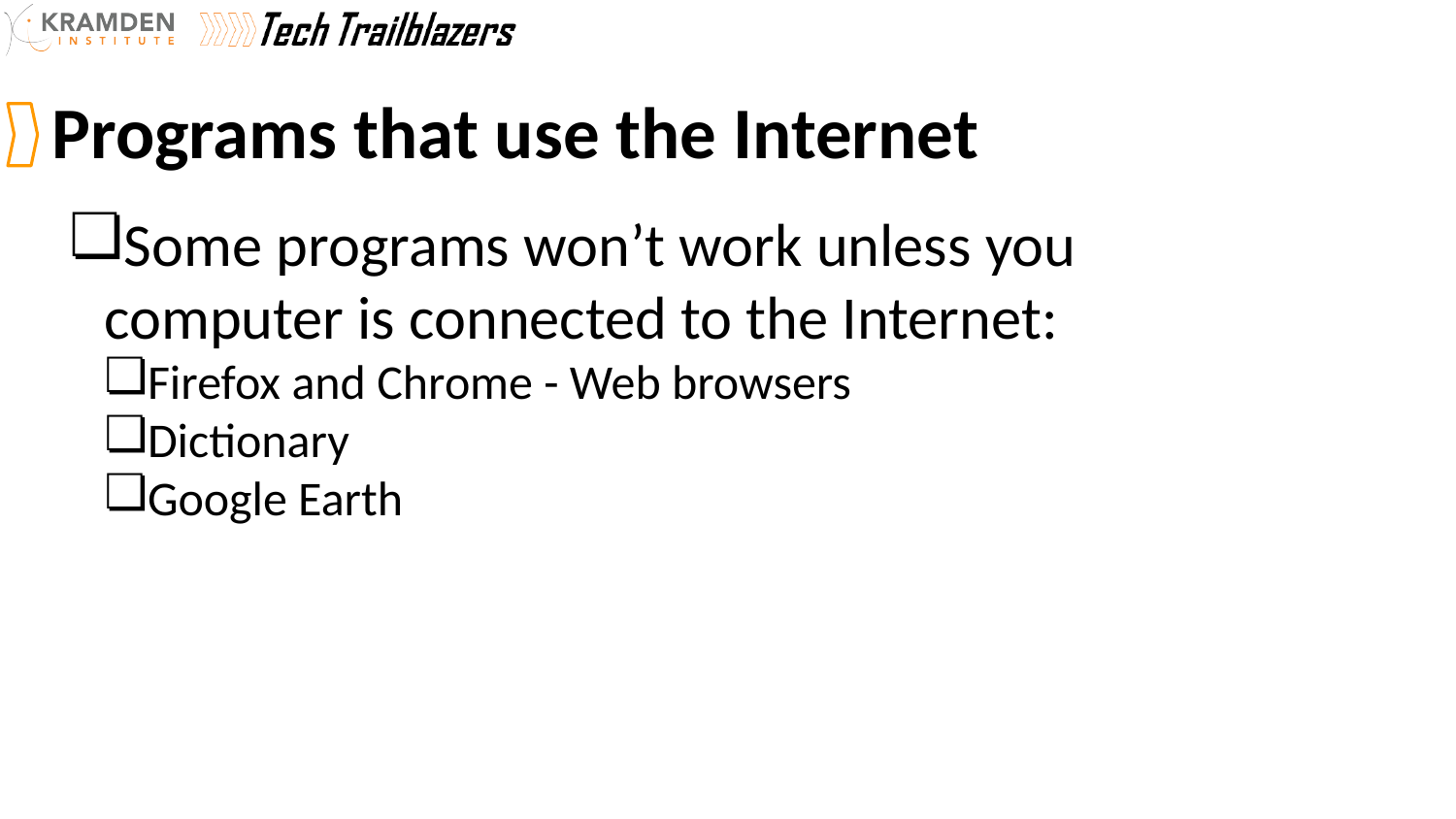

Programs that use the Internet
Some programs won’t work unless you computer is connected to the Internet:
Firefox and Chrome - Web browsers
Dictionary
Google Earth